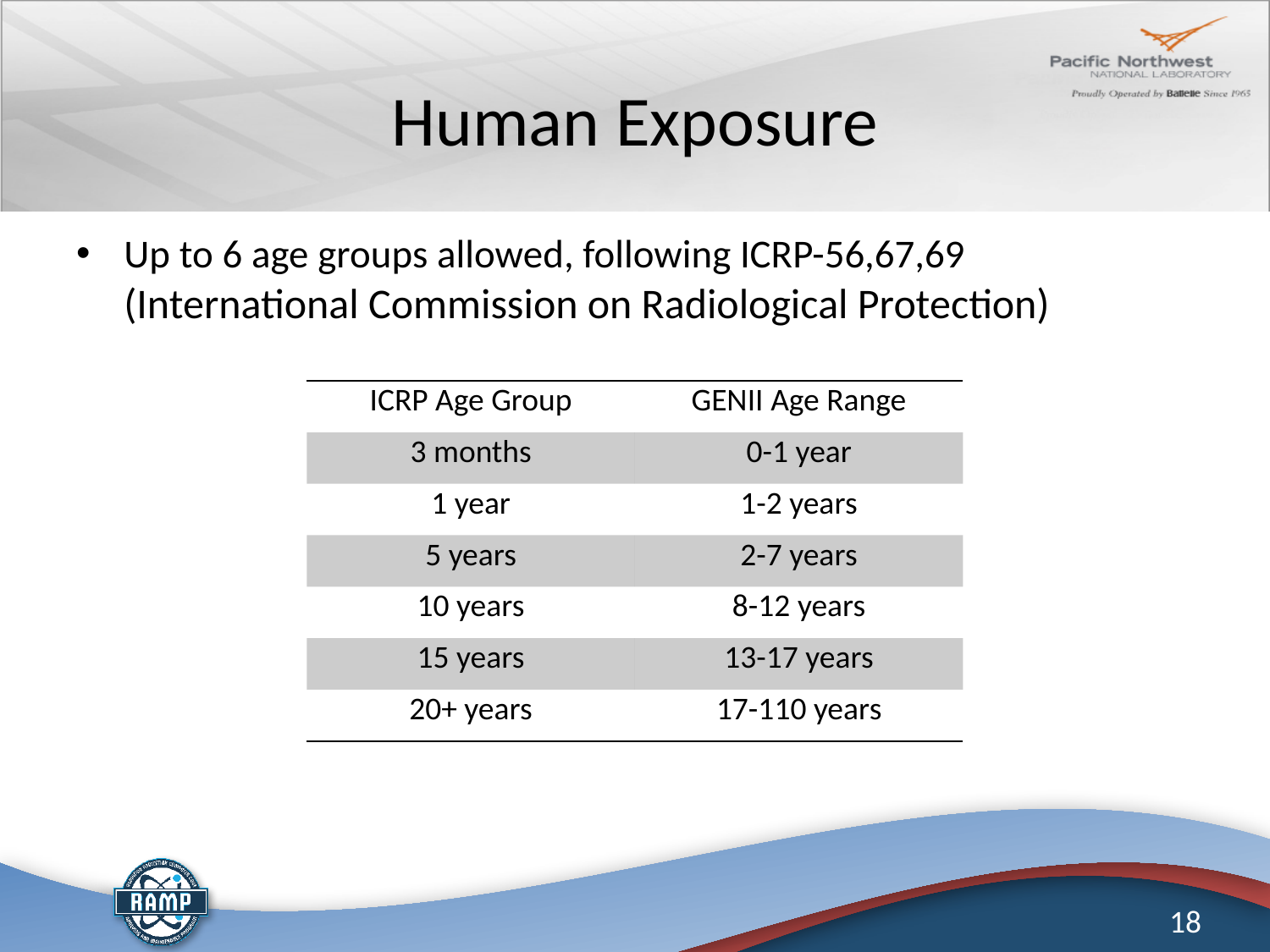

# Human Exposure
Up to 6 age groups allowed, following ICRP-56,67,69 (International Commission on Radiological Protection)

| ICRP Age Group | GENII Age Range |
| --- | --- |
| 3 months | 0-1 year |
| 1 year | 1-2 years |
| 5 years | 2-7 years |
| 10 years | 8-12 years |
| 15 years | 13-17 years |
| 20+ years | 17-110 years |